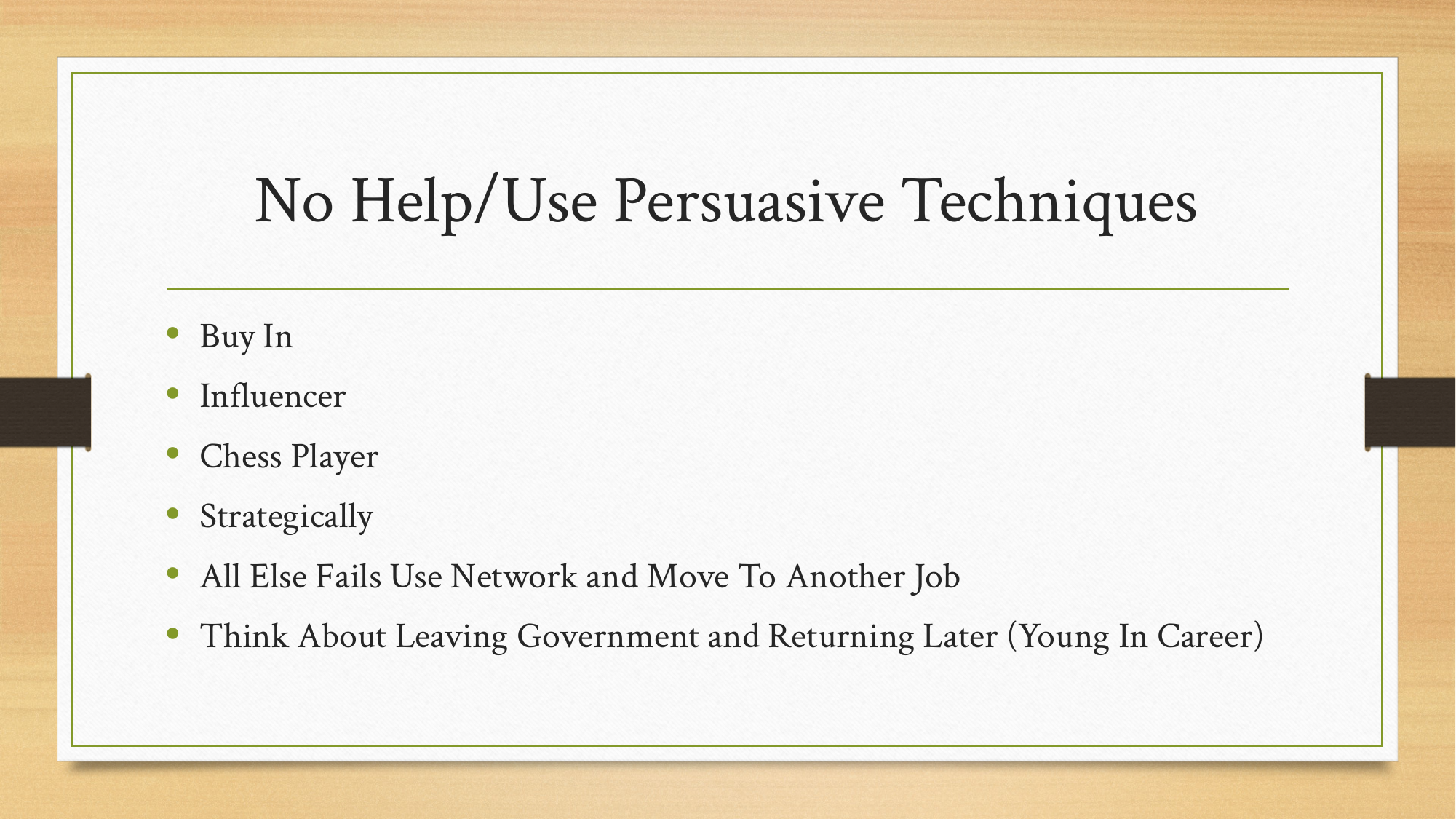

# No Help/Use Persuasive Techniques
Buy In
Influencer
Chess Player
Strategically
All Else Fails Use Network and Move To Another Job
Think About Leaving Government and Returning Later (Young In Career)